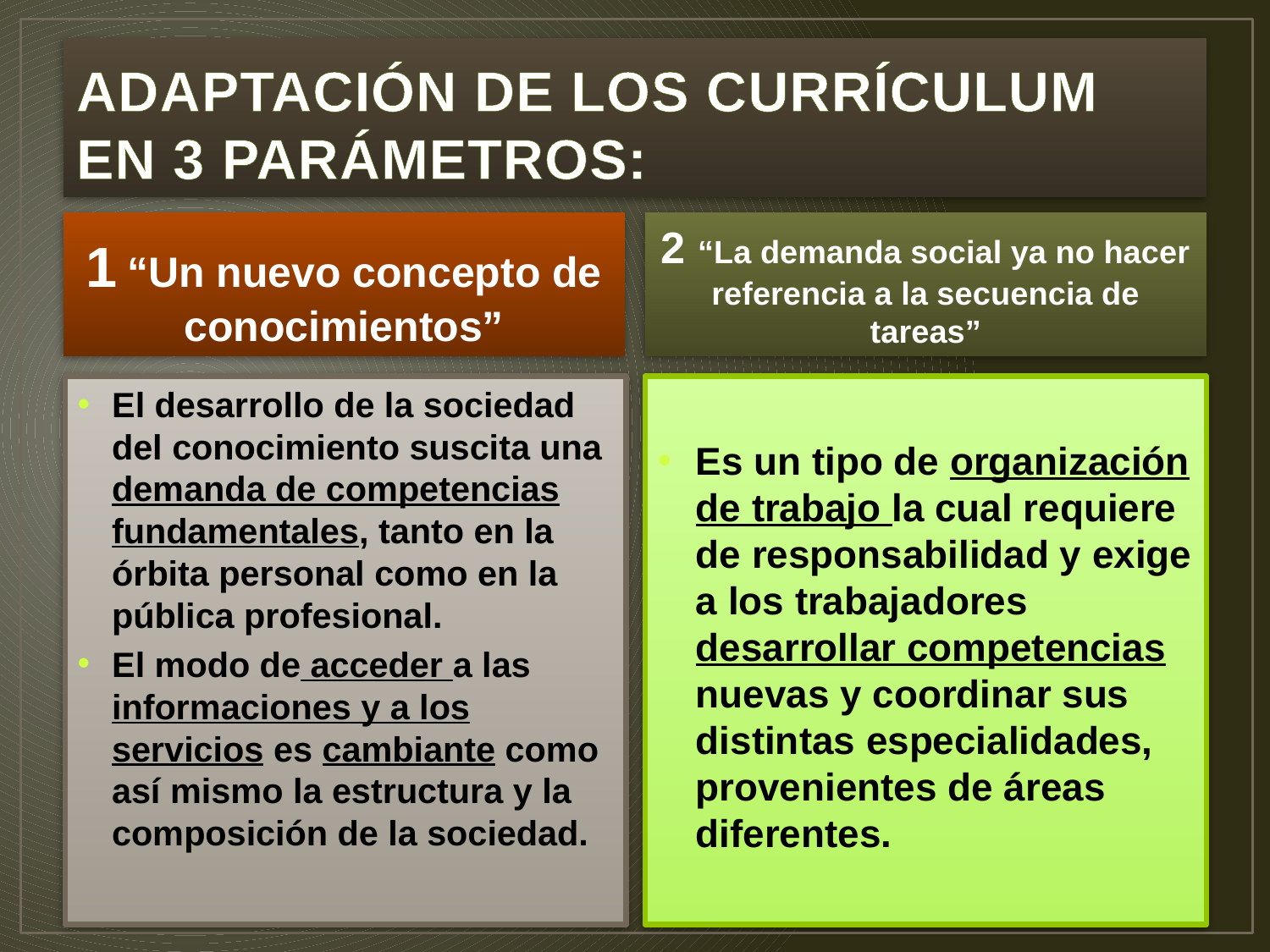

# ADAPTACIÓN DE LOS CURRÍCULUM EN 3 PARÁMETROS:
1 “Un nuevo concepto de conocimientos”
2 “La demanda social ya no hacer referencia a la secuencia de tareas”
El desarrollo de la sociedad del conocimiento suscita una demanda de competencias fundamentales, tanto en la órbita personal como en la pública profesional.
El modo de acceder a las informaciones y a los servicios es cambiante como así mismo la estructura y la composición de la sociedad.

Es un tipo de organización de trabajo la cual requiere de responsabilidad y exige a los trabajadores desarrollar competencias nuevas y coordinar sus distintas especialidades, provenientes de áreas diferentes.